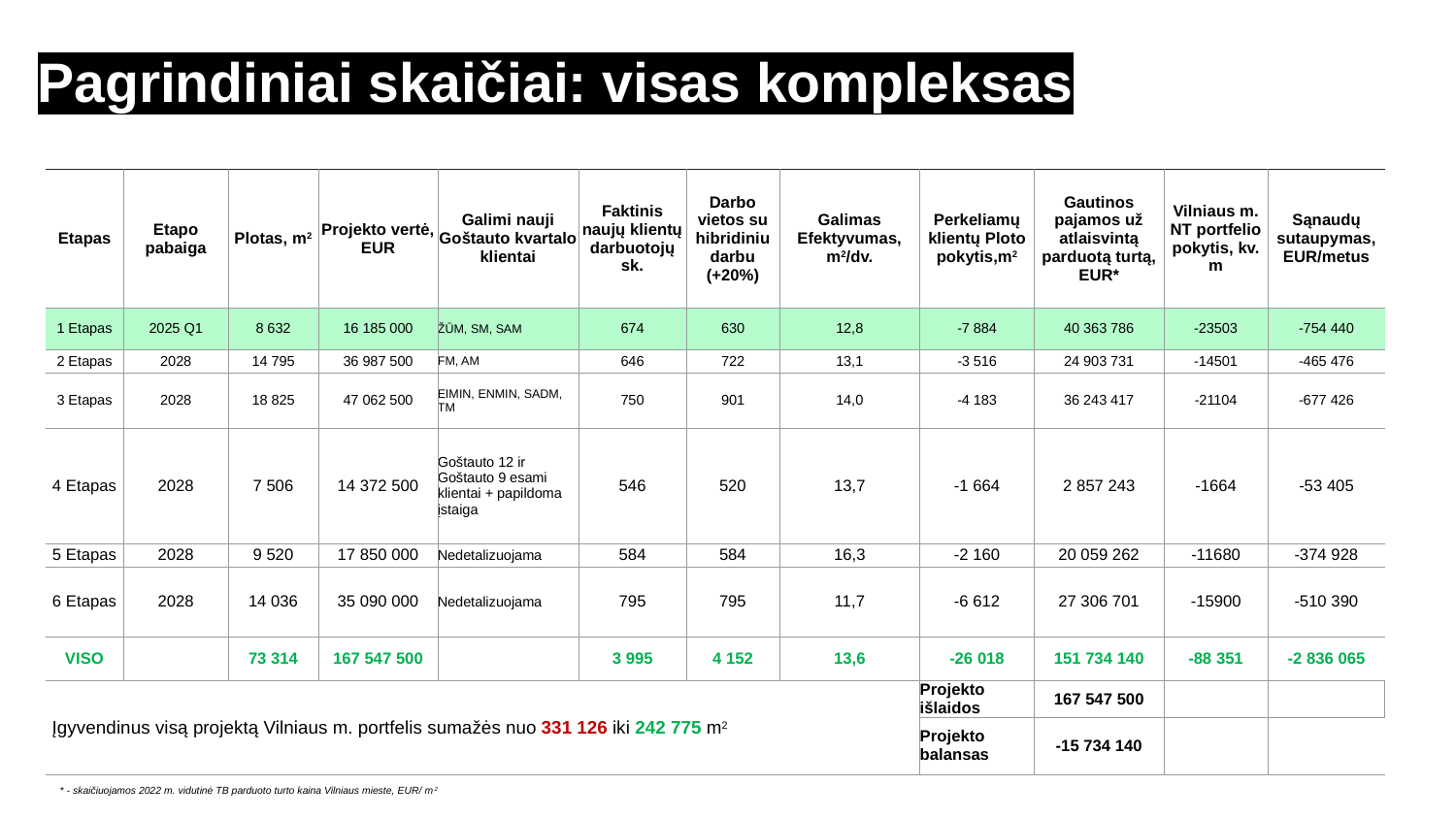

# Pagrindiniai skaičiai: visas kompleksas
| Etapas | Etapo pabaiga | Plotas, m2 | Projekto vertė, EUR | Galimi nauji Goštauto kvartalo klientai | Faktinis naujų klientų darbuotojų sk. | Darbo vietos su hibridiniu darbu (+20%) | Galimas Efektyvumas, m2/dv. | Perkeliamų klientų Ploto pokytis,m2 | Gautinos pajamos už atlaisvintą parduotą turtą, EUR\* | Vilniaus m. NT portfelio pokytis, kv. m | Sąnaudų sutaupymas, EUR/metus |
| --- | --- | --- | --- | --- | --- | --- | --- | --- | --- | --- | --- |
| 1 Etapas | 2025 Q1 | 8 632 | 16 185 000 | ŽŪM, SM, SAM | 674 | 630 | 12,8 | -7 884 | 40 363 786 | -23503 | -754 440 |
| 2 Etapas | 2028 | 14 795 | 36 987 500 | FM, AM | 646 | 722 | 13,1 | -3 516 | 24 903 731 | -14501 | -465 476 |
| 3 Etapas | 2028 | 18 825 | 47 062 500 | EIMIN, ENMIN, SADM, TM | 750 | 901 | 14,0 | -4 183 | 36 243 417 | -21104 | -677 426 |
| 4 Etapas | 2028 | 7 506 | 14 372 500 | Goštauto 12 ir Goštauto 9 esami klientai + papildoma įstaiga | 546 | 520 | 13,7 | -1 664 | 2 857 243 | -1664 | -53 405 |
| 5 Etapas | 2028 | 9 520 | 17 850 000 | Nedetalizuojama | 584 | 584 | 16,3 | -2 160 | 20 059 262 | -11680 | -374 928 |
| 6 Etapas | 2028 | 14 036 | 35 090 000 | Nedetalizuojama | 795 | 795 | 11,7 | -6 612 | 27 306 701 | -15900 | -510 390 |
| VISO |  | 73 314 | 167 547 500 |  | 3 995 | 4 152 | 13,6 | -26 018 | 151 734 140 | -88 351 | -2 836 065 |
|  |  |  |  |  |  |  |  | Projekto išlaidos | 167 547 500 |  |  |
|  |  |  |  |  |  |  |  | Projekto balansas | -15 734 140 |  |  |
Įgyvendinus visą projektą Vilniaus m. portfelis sumažės nuo 331 126 iki 242 775 m2
* - skaičiuojamos 2022 m. vidutinė TB parduoto turto kaina Vilniaus mieste, EUR/ m2